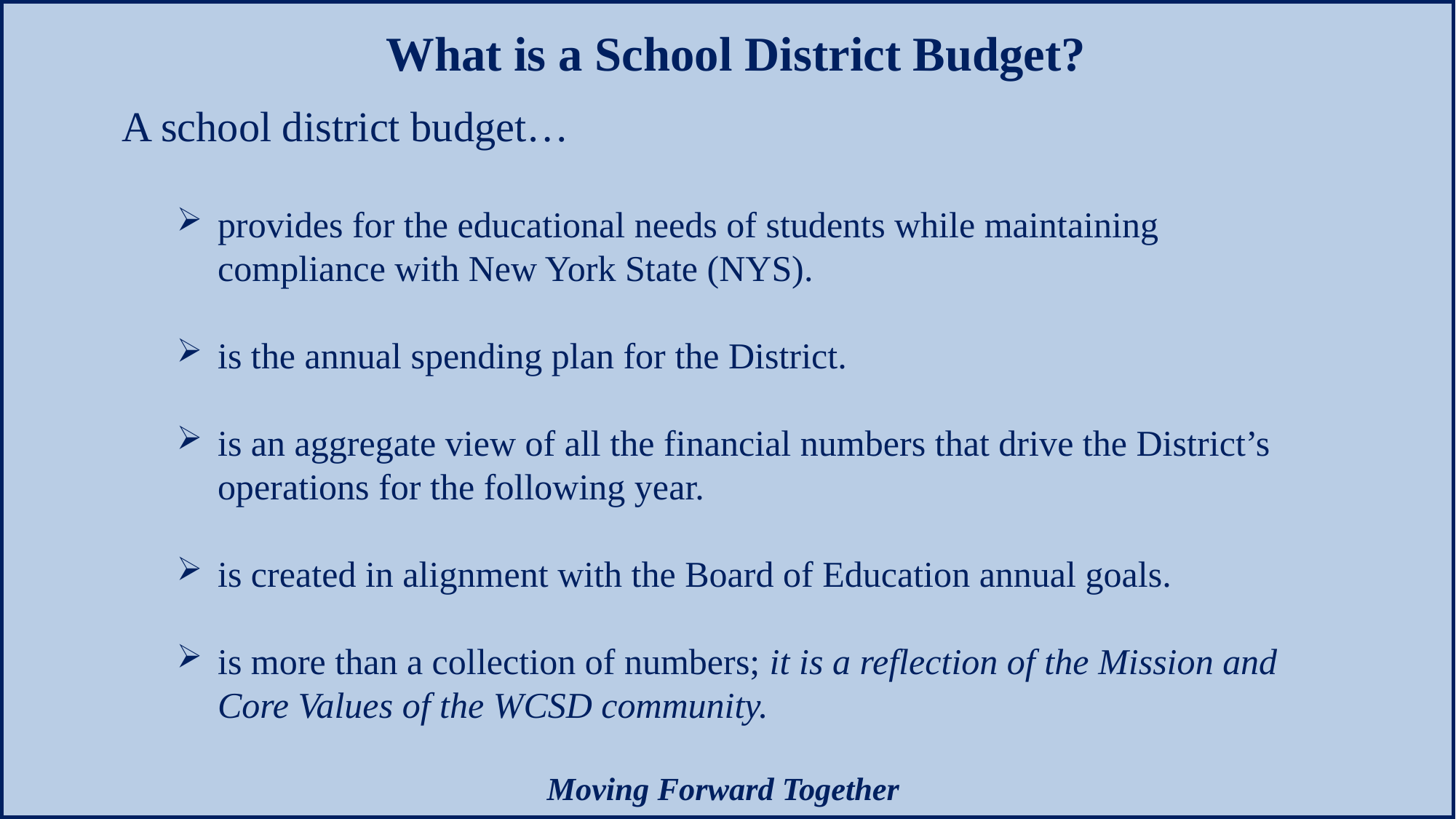

What is a School District Budget?
A school district budget…
provides for the educational needs of students while maintaining compliance with New York State (NYS).

is the annual spending plan for the District.

is an aggregate view of all the financial numbers that drive the District’s operations for the following year.

is created in alignment with the Board of Education annual goals.

is more than a collection of numbers; it is a reflection of the Mission and Core Values of the WCSD community.

Moving Forward Together